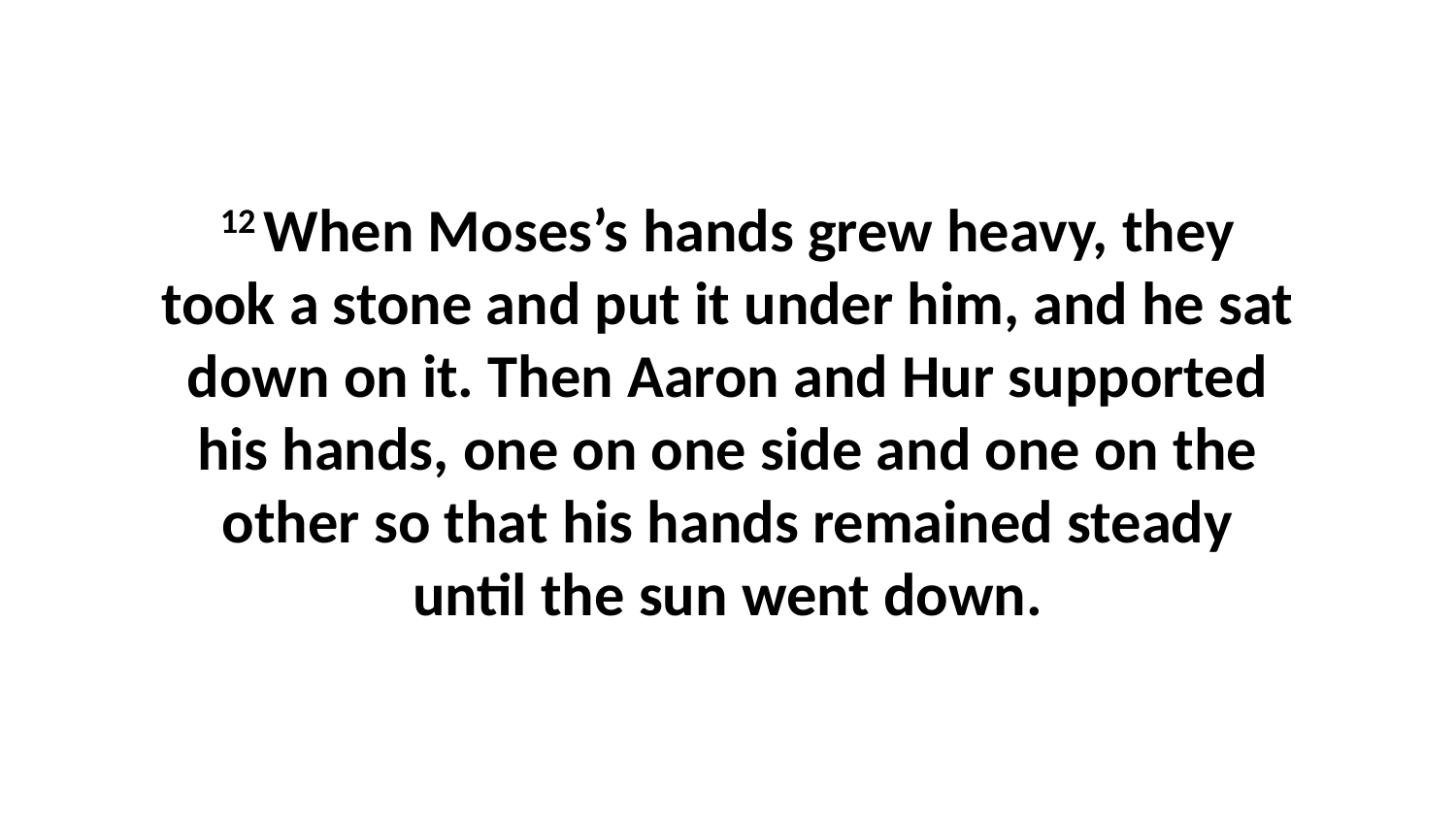

12 When Moses’s hands grew heavy, they took a stone and put it under him, and he sat down on it. Then Aaron and Hur supported his hands, one on one side and one on the other so that his hands remained steady until the sun went down.